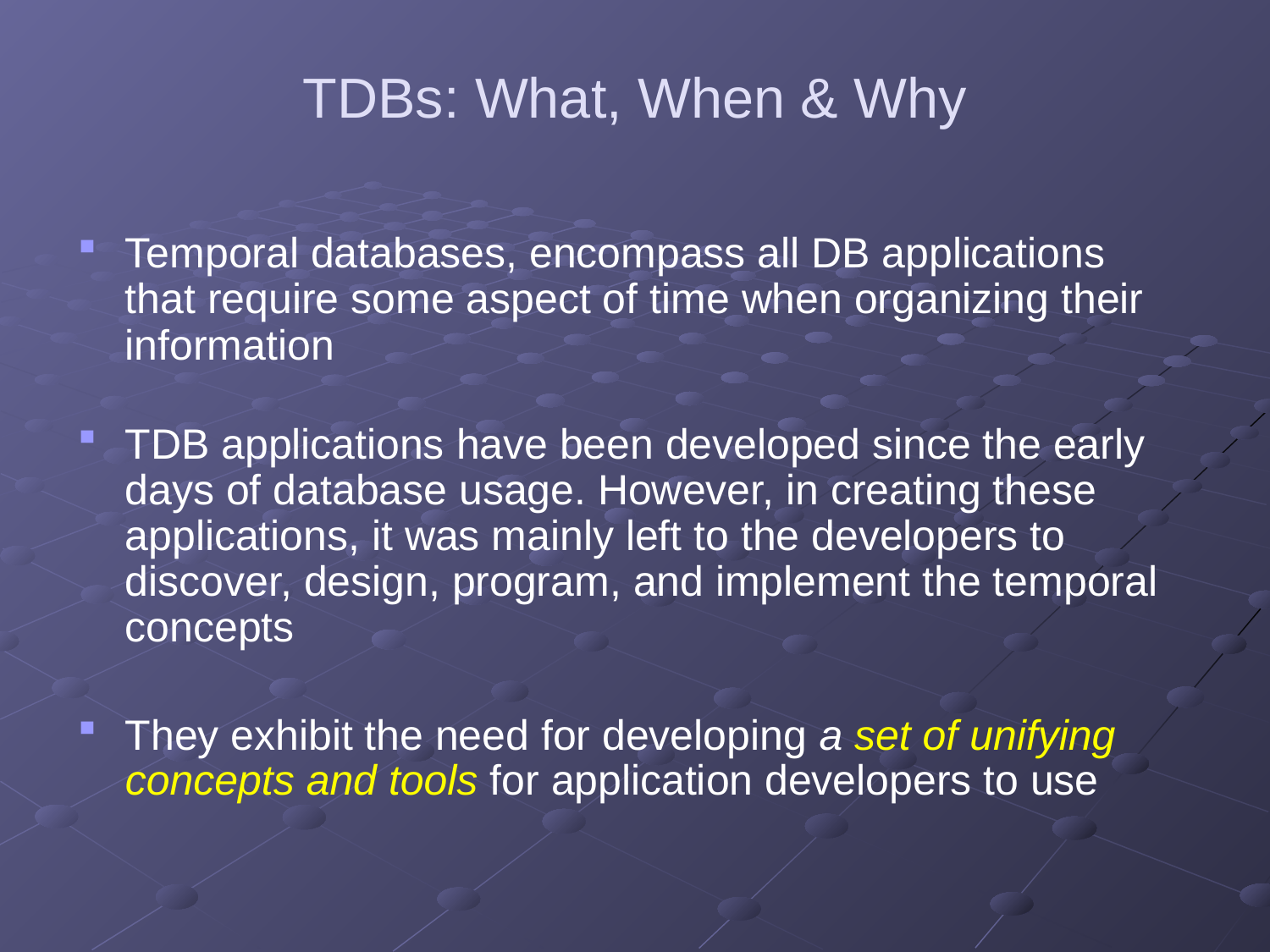

# TDBs: What, When & Why

Temporal databases, encompass all DB applications
that require some aspect of time when organizing their information

TDB applications have been developed since the early days of database usage. However, in creating these applications, it was mainly left to the developers to discover, design, program, and implement the temporal concepts

They exhibit the need for developing a set of unifying concepts and tools for application developers to use